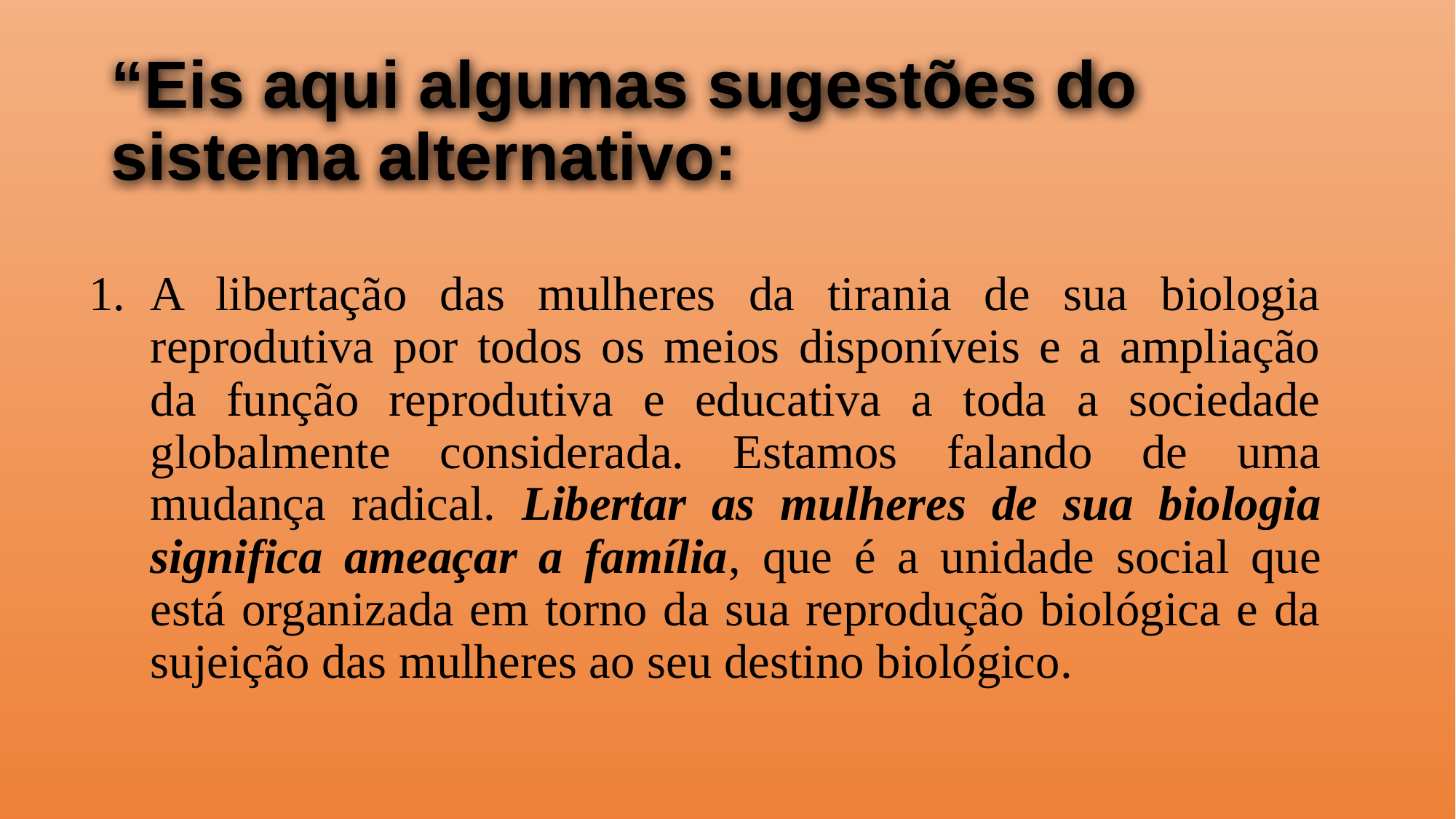

# “Eis aqui algumas sugestões do sistema alternativo:
A libertação das mulheres da tirania de sua biologia reprodutiva por todos os meios disponíveis e a ampliação da função reprodutiva e educativa a toda a sociedade globalmente considerada. Estamos falando de uma mudança radical. Libertar as mulheres de sua biologia significa ameaçar a família, que é a unidade social que está organizada em torno da sua reprodução biológica e da sujeição das mulheres ao seu destino biológico.